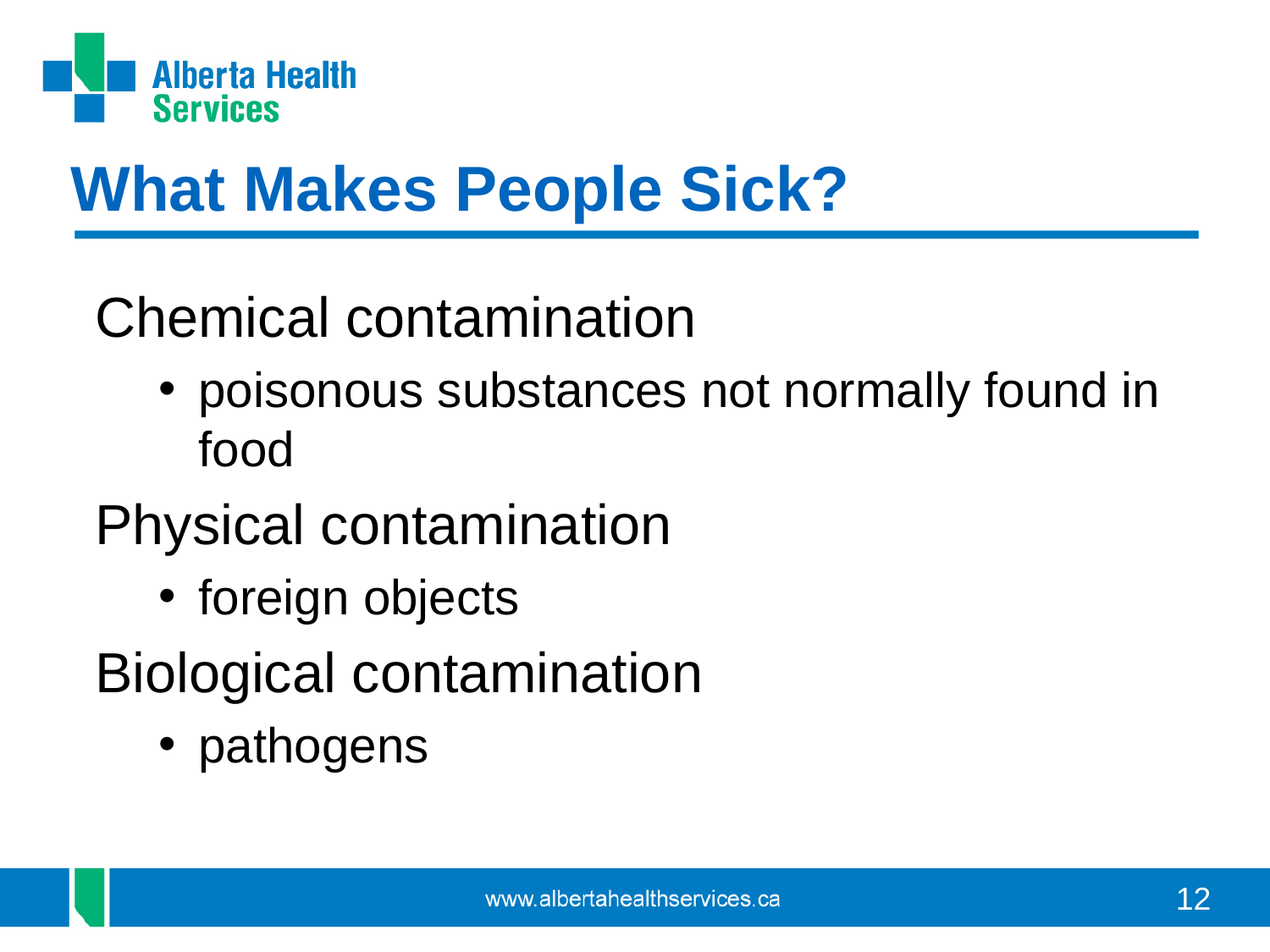

What Makes People Sick?
Chemical contamination
poisonous substances not normally found in food
Physical contamination
foreign objects
Biological contamination
pathogens